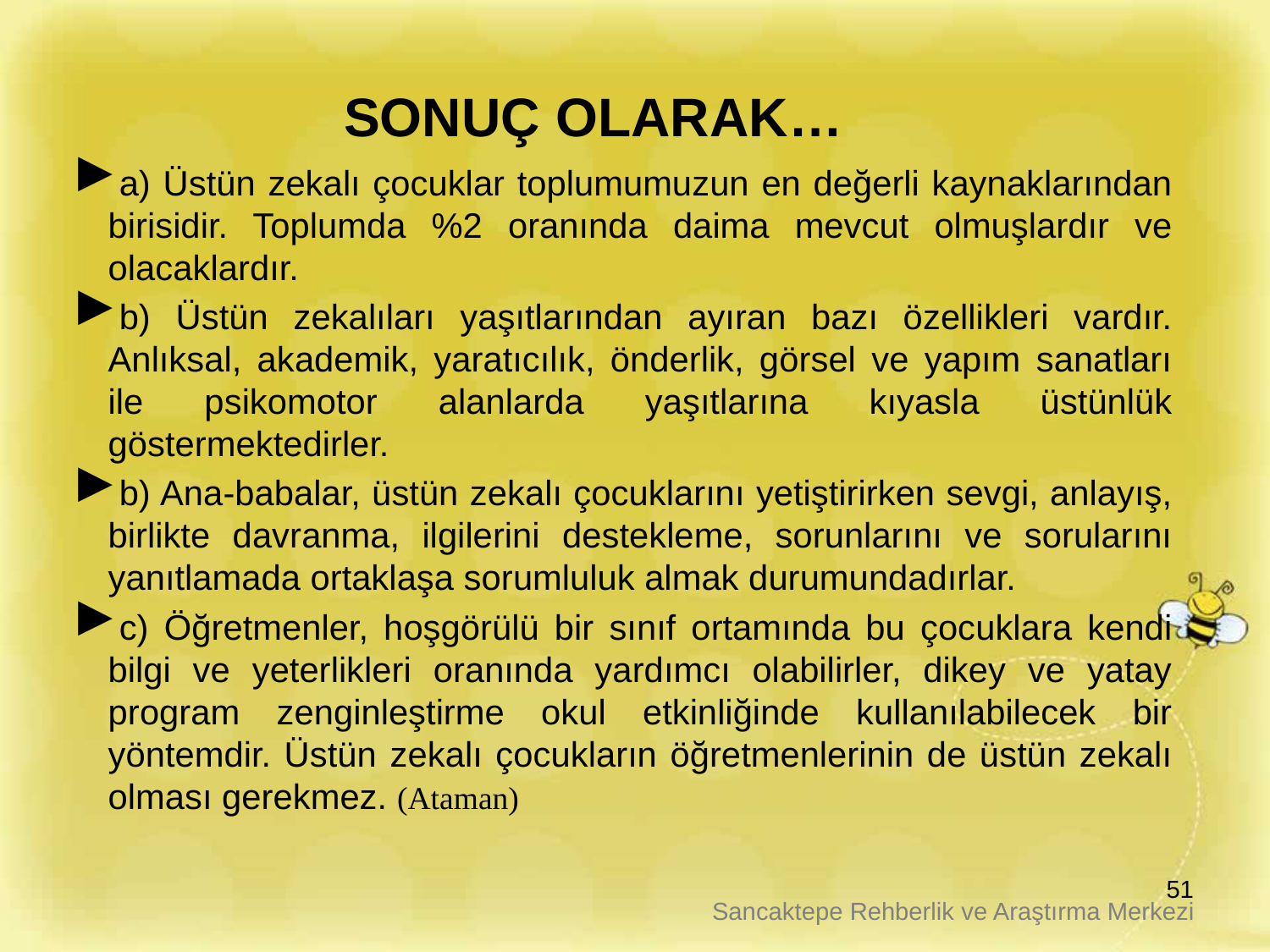

# SONUÇ OLARAK…
a) Üstün zekalı çocuklar toplumumuzun en değerli kaynaklarından birisidir. Toplumda %2 oranında daima mevcut olmuşlardır ve olacaklardır.
b) Üstün zekalıları yaşıtlarından ayıran bazı özellikleri vardır. Anlıksal, akademik, yaratıcılık, önderlik, görsel ve yapım sanatları ile psikomotor alanlarda yaşıtlarına kıyasla üstünlük göstermektedirler.
b) Ana-babalar, üstün zekalı çocuklarını yetiştirirken sevgi, anlayış, birlikte davranma, ilgilerini destekleme, sorunlarını ve sorularını yanıtlamada ortaklaşa sorumluluk almak durumundadırlar.
c) Öğretmenler, hoşgörülü bir sınıf ortamında bu çocuklara kendi bilgi ve yeterlikleri oranında yardımcı olabilirler, dikey ve yatay program zenginleştirme okul etkinliğinde kullanılabilecek bir yöntemdir. Üstün zekalı çocukların öğretmenlerinin de üstün zekalı olması gerekmez. (Ataman)

51
Sancaktepe Rehberlik ve Araştırma Merkezi